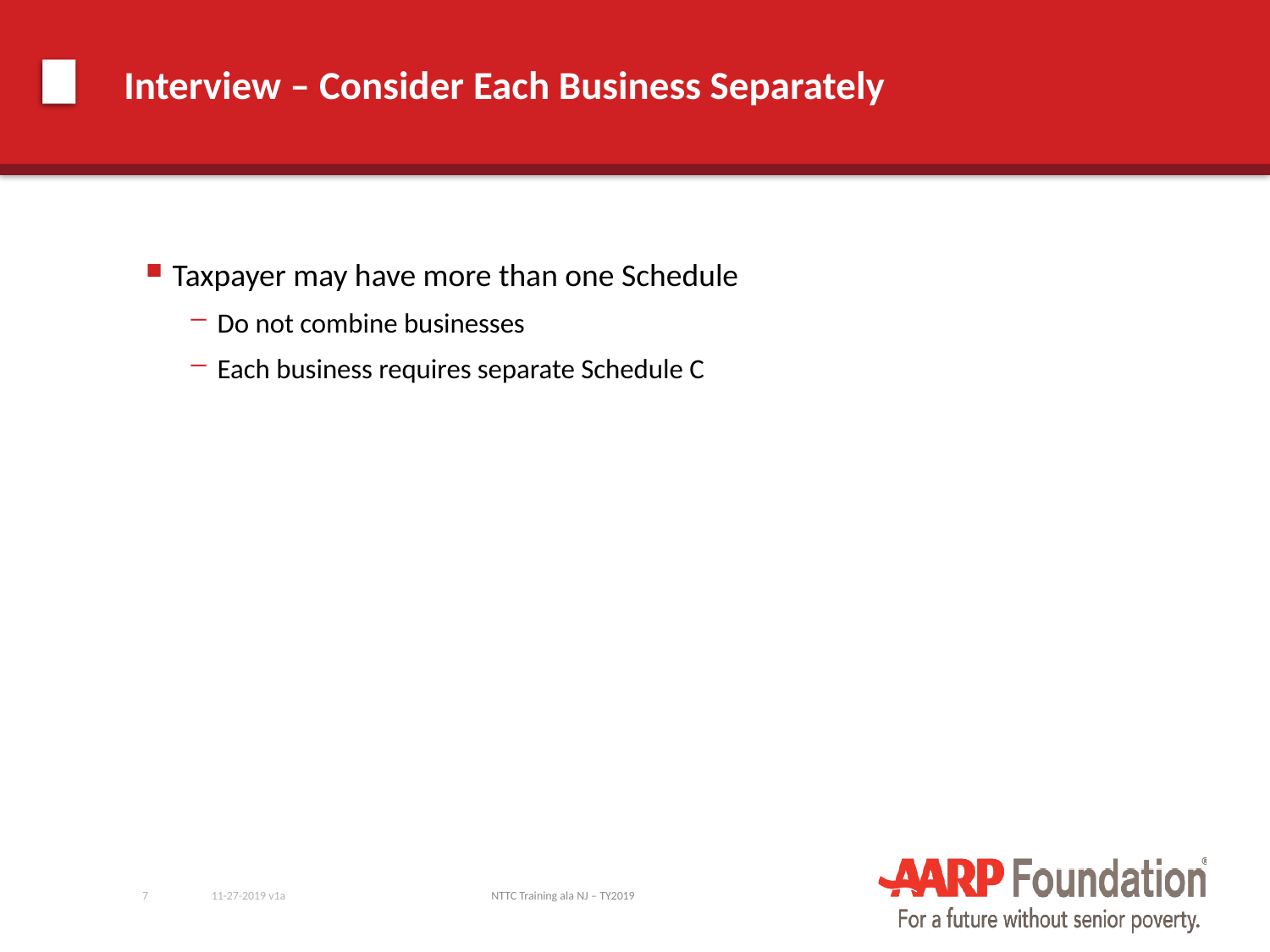

# Interview – Consider Each Business Separately
Taxpayer may have more than one Schedule
Do not combine businesses
Each business requires separate Schedule C

7
11-27-2019 v1a
NTTC Training ala NJ – TY2019